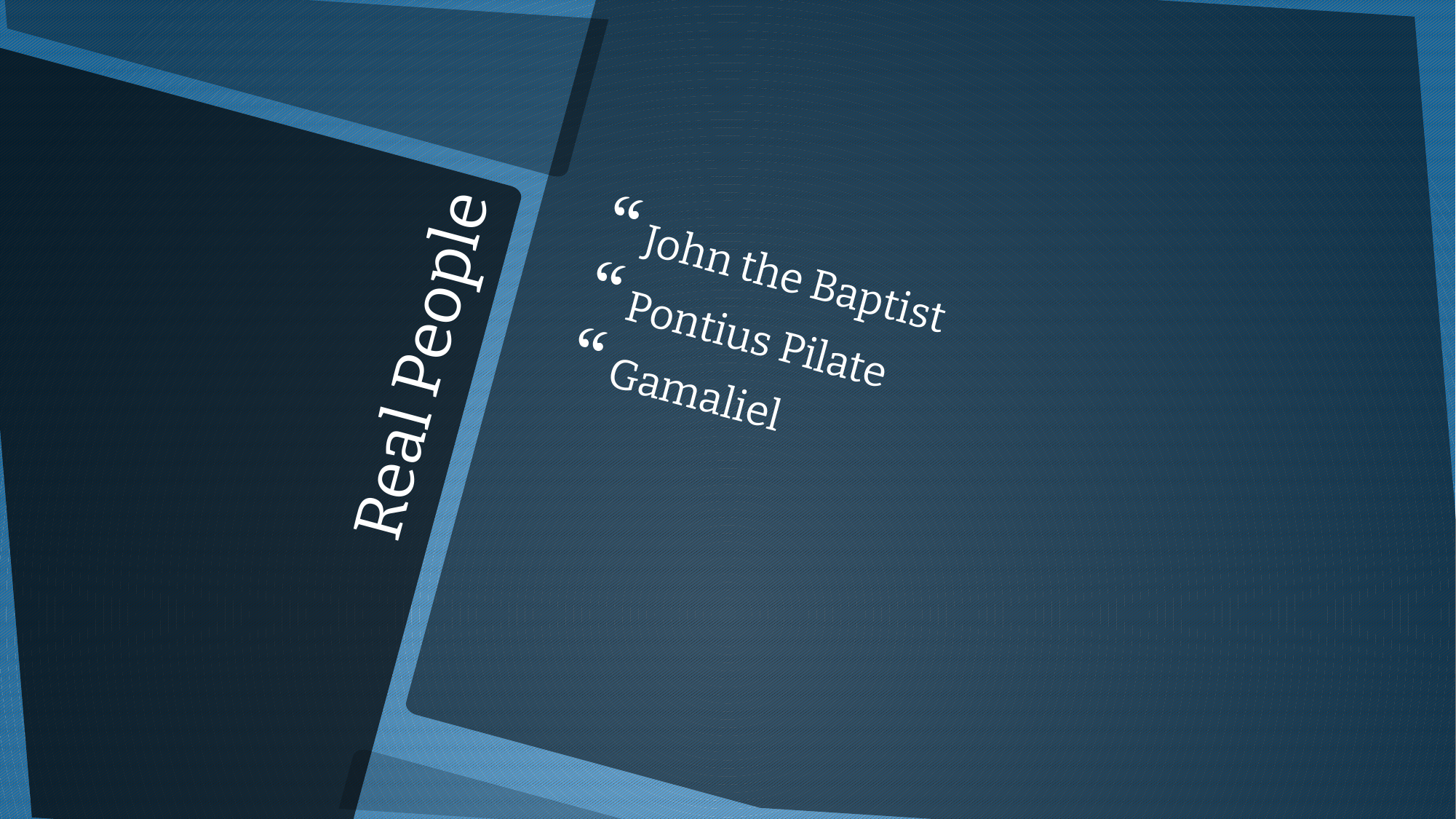

John the Baptist
Pontius Pilate
Gamaliel

# Real People